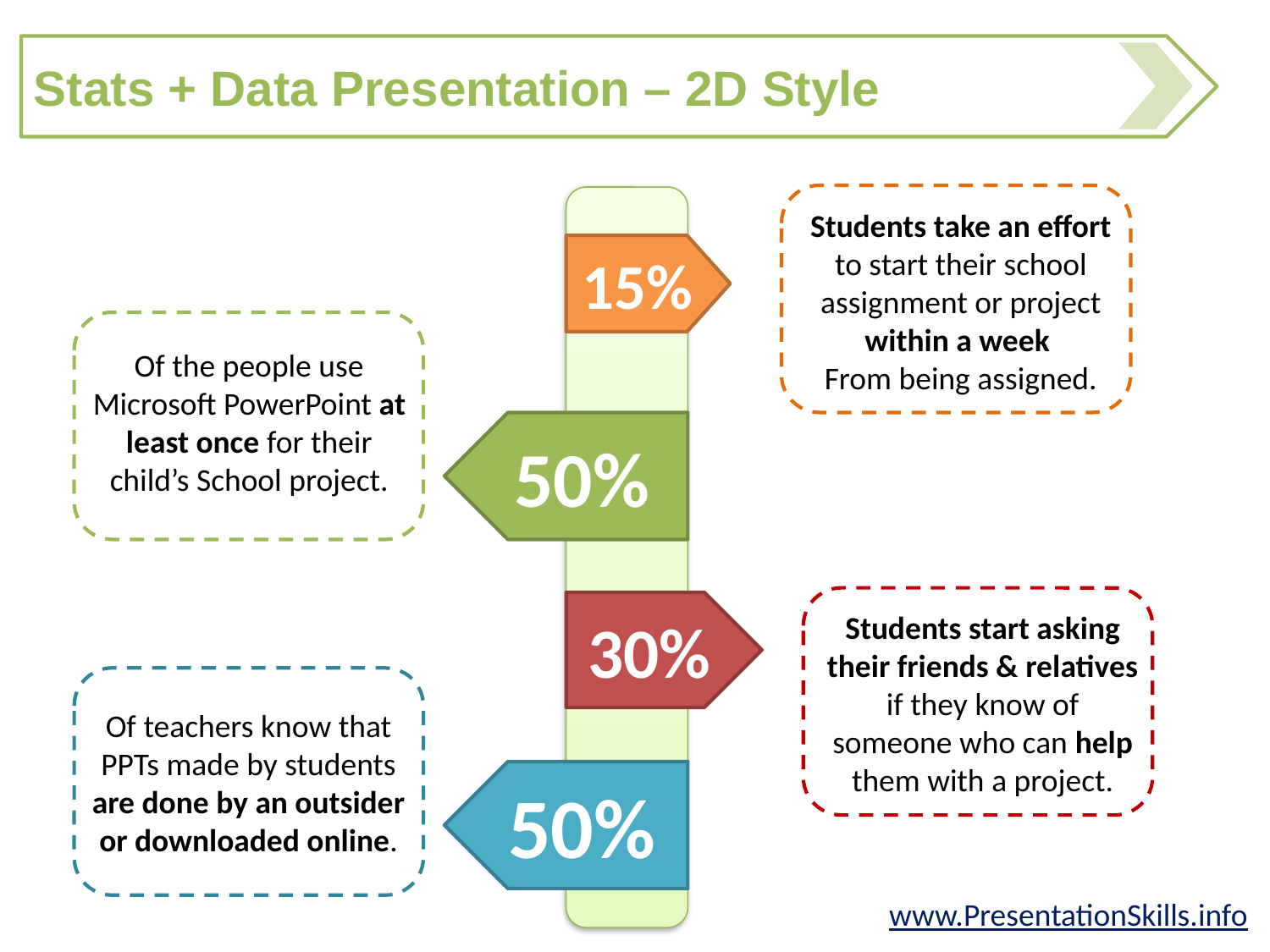

# Stats + Data Presentation – 2D Style

Students take an effort to start their school assignment or project within a week
From being assigned.

15%
50%
30%
50%

Of the people use Microsoft PowerPoint at least once for their child’s School project.

Students start asking their friends & relatives if they know of someone who can help them with a project.

Of teachers know that PPTs made by students are done by an outsider or downloaded online.
www.PresentationSkills.info